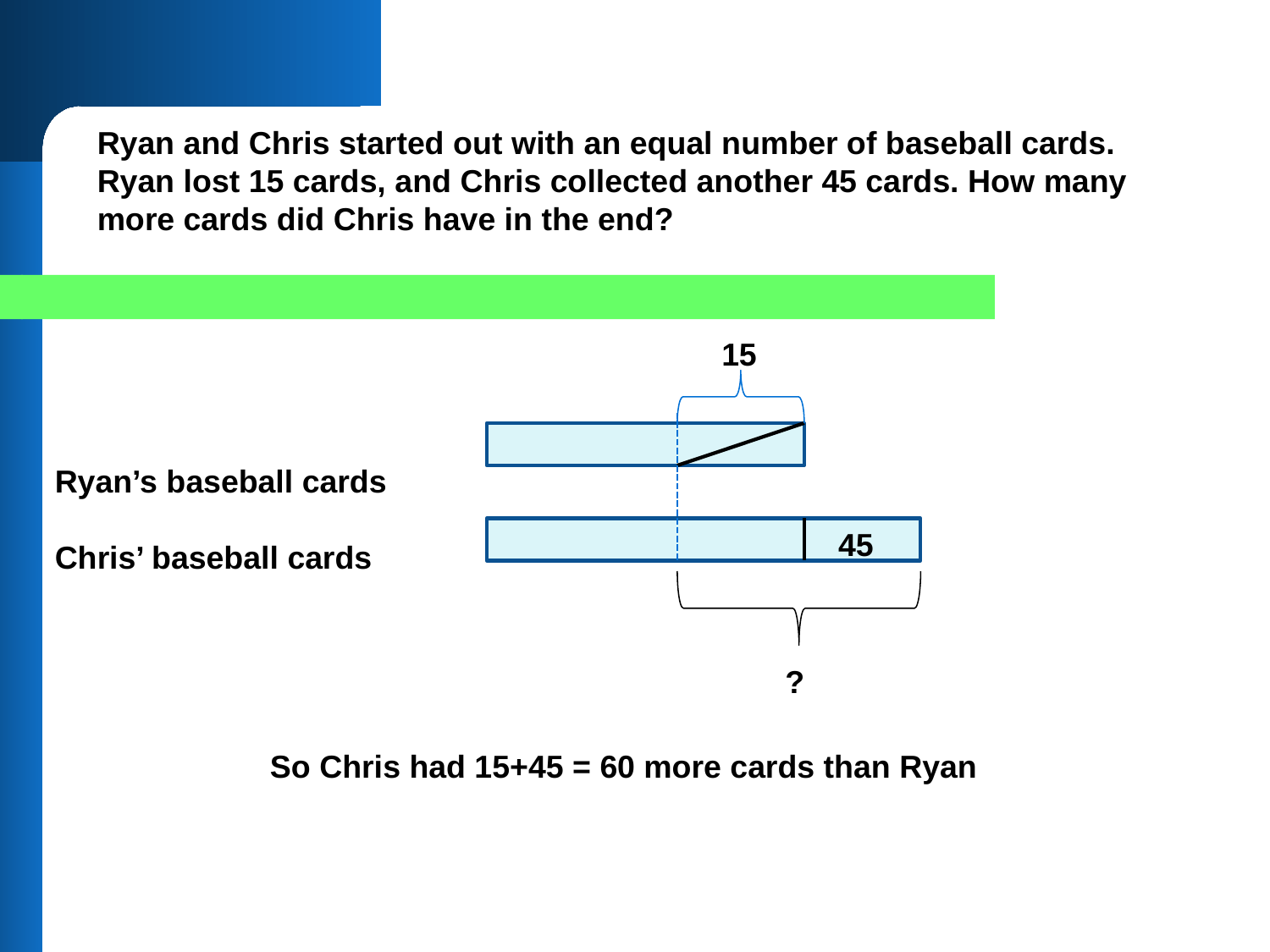

Ryan and Chris started out with an equal number of baseball cards. Ryan lost 15 cards, and Chris collected another 45 cards. How many more cards did Chris have in the end?
15

Ryan’s baseball cards

Chris’ baseball cards

45
?
So Chris had 15+45 = 60 more cards than Ryan